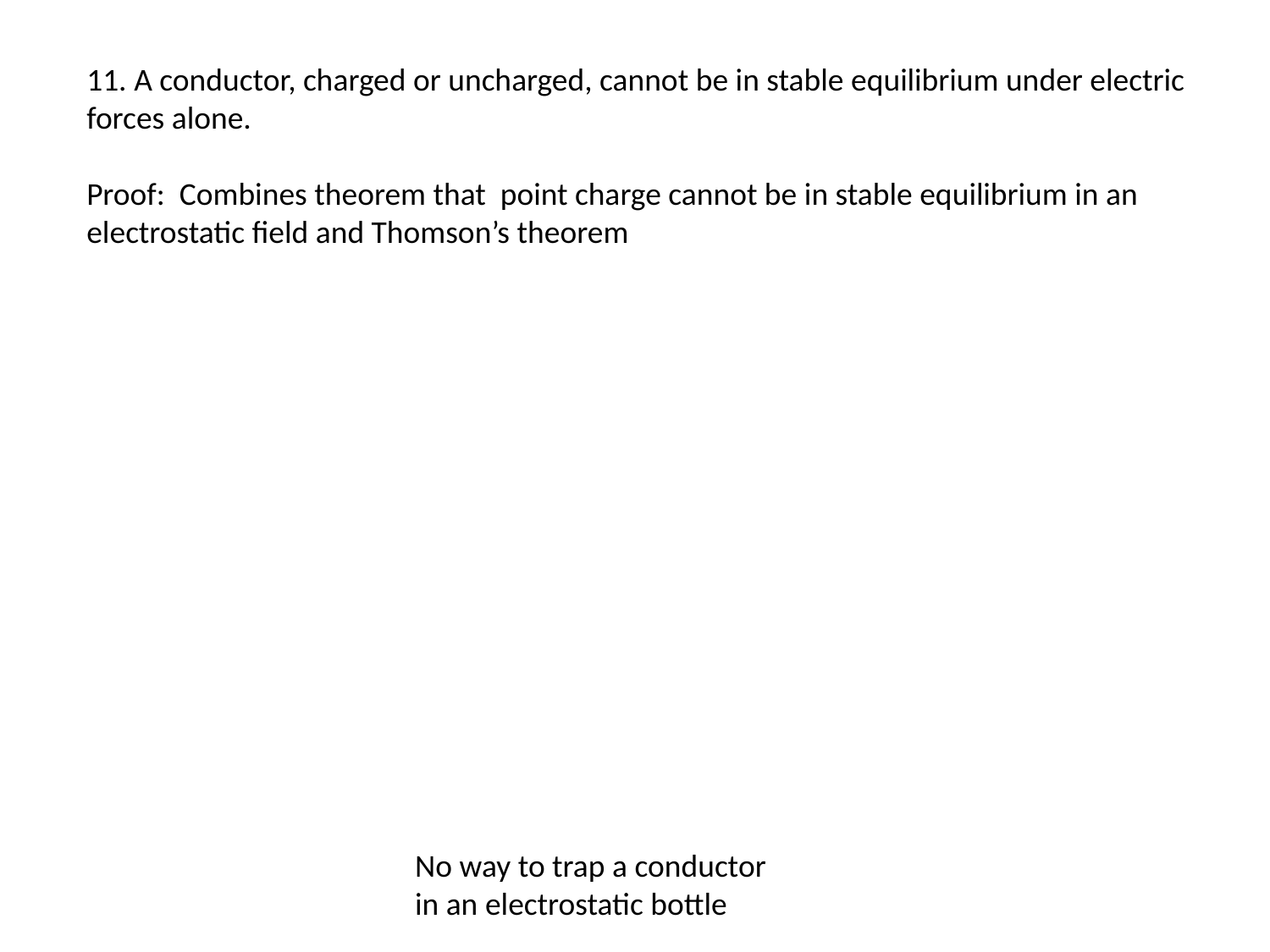

11. A conductor, charged or uncharged, cannot be in stable equilibrium under electric forces alone.

Proof:  Combines theorem that  point charge cannot be in stable equilibrium in an electrostatic field and Thomson’s theorem
No way to trap a conductor in an electrostatic bottle